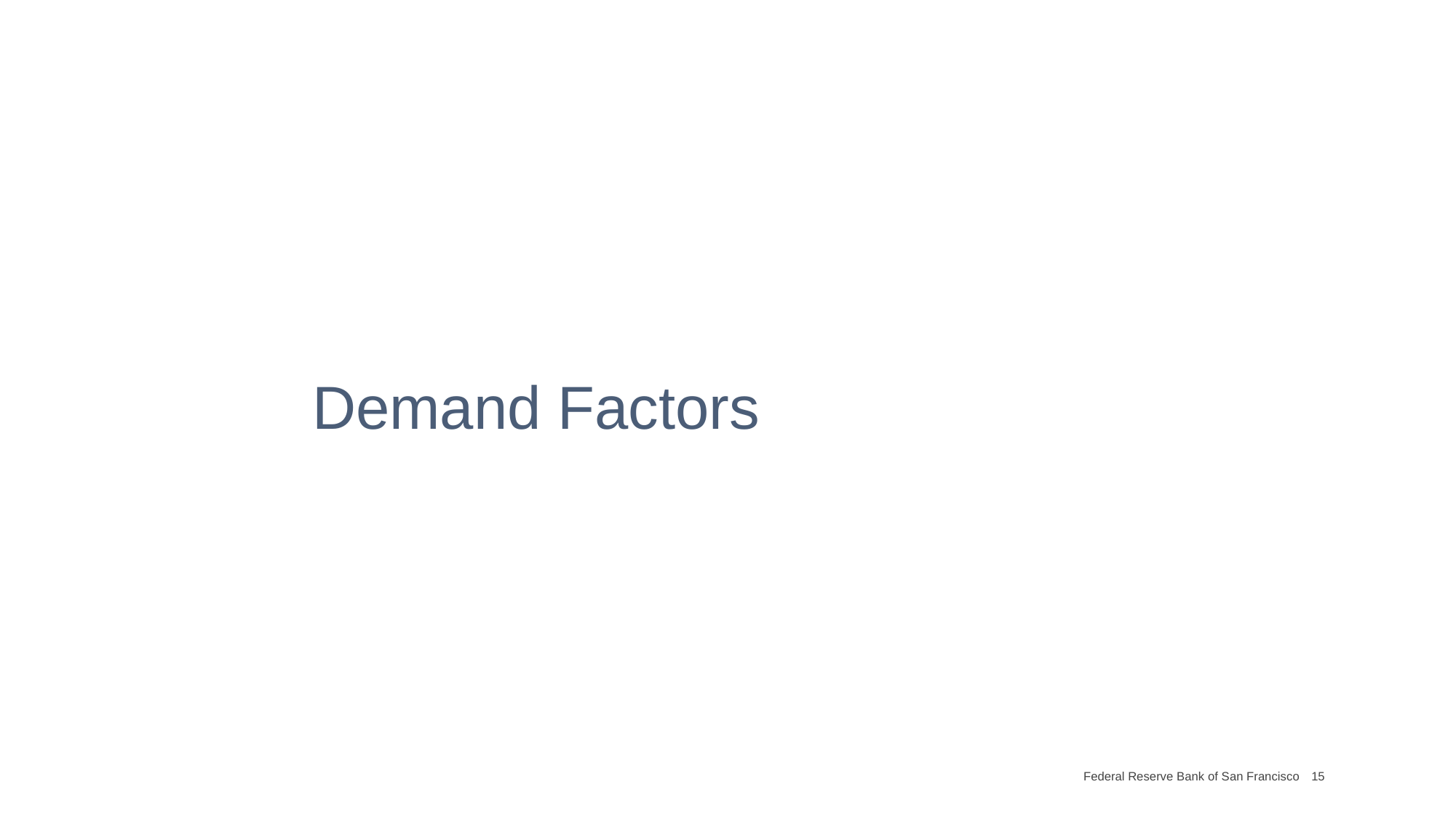

Demand Factors
Federal Reserve Bank of San Francisco
15